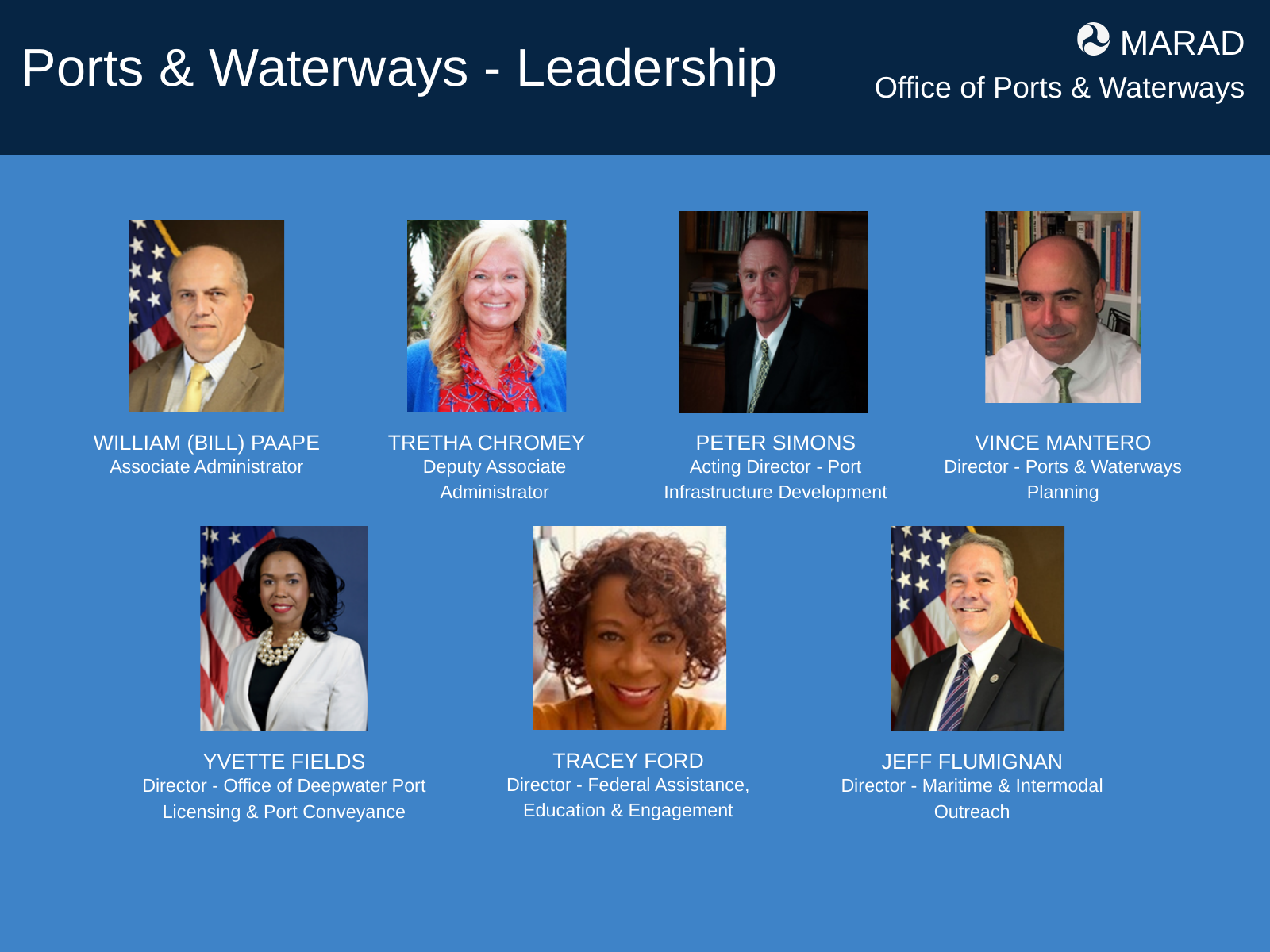

MARAD
Office of Ports & Waterways

Ports & Waterways - Leadership

WILLIAM (BILL) PAAPE
TRETHA CHROMEY
PETER SIMONS
VINCE MANTERO
Associate Administrator
Deputy Associate Administrator
Acting Director - Port Infrastructure Development
Director - Ports & Waterways Planning

TRACEY FORD
YVETTE FIELDS
JEFF FLUMIGNAN
Director - Federal Assistance, Education & Engagement
Director - Office of Deepwater Port Licensing & Port Conveyance
Director - Maritime & Intermodal Outreach